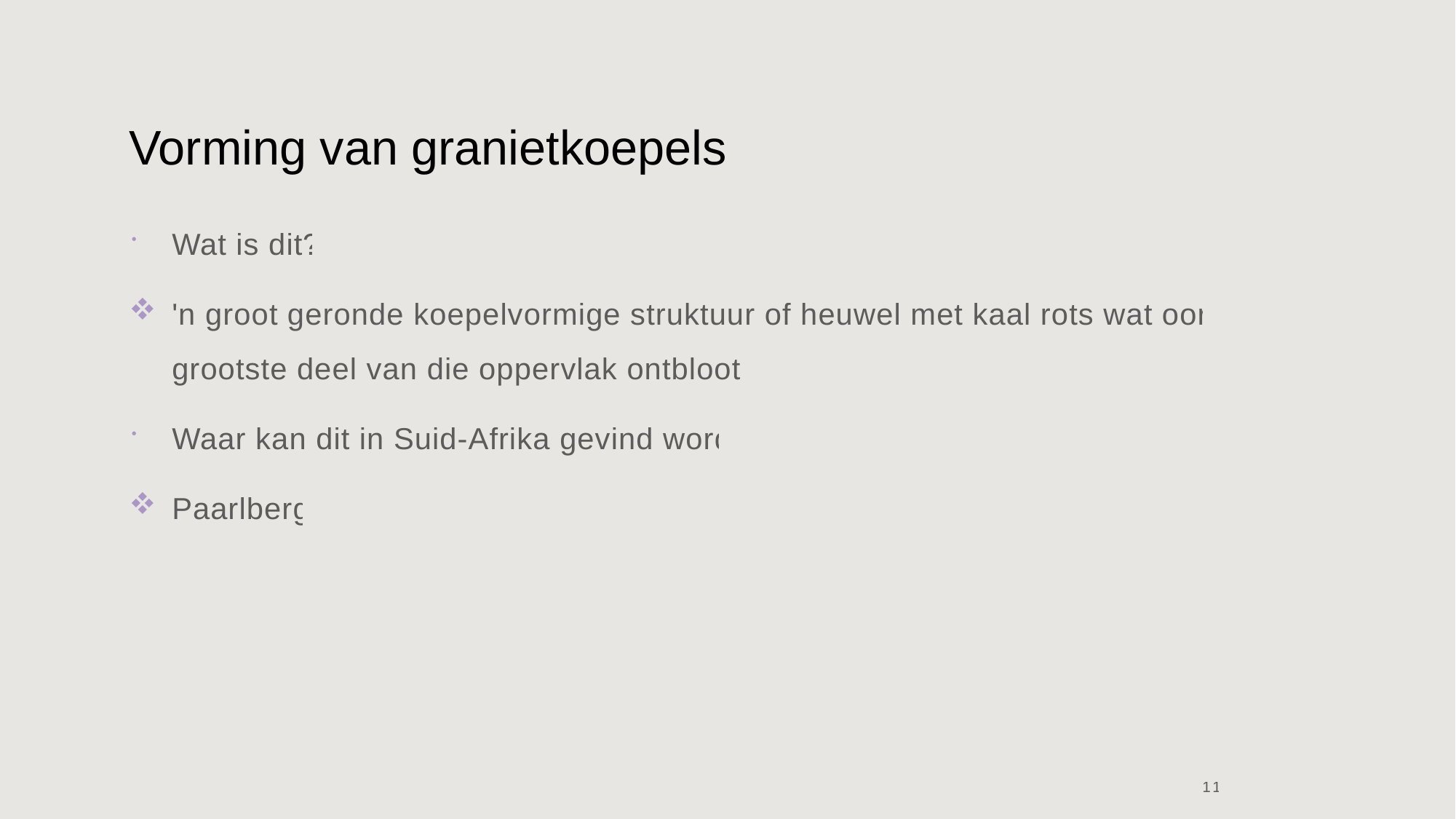

# Vorming van granietkoepels
Wat is dit?
'n groot geronde koepelvormige struktuur of heuwel met kaal rots wat oor die grootste deel van die oppervlak ontbloot is.
Waar kan dit in Suid-Afrika gevind word?
Paarlberg
11